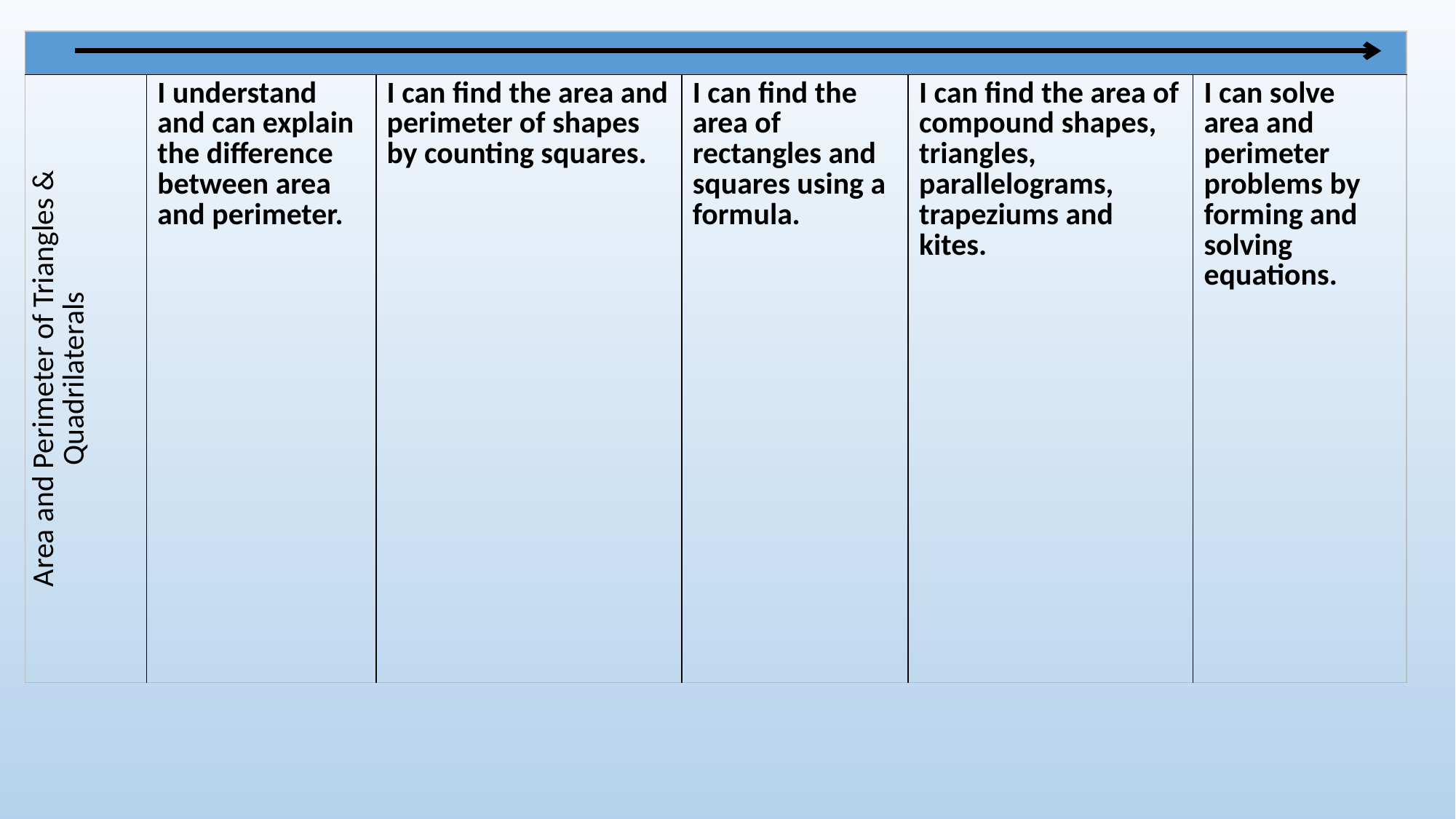

|  |  |  |  |  |  |
| --- | --- | --- | --- | --- | --- |
| Area and Perimeter of Triangles & Quadrilaterals | I understand and can explain the difference between area and perimeter. | I can find the area and perimeter of shapes by counting squares. | I can find the area of rectangles and squares using a formula. | I can find the area of compound shapes, triangles, parallelograms, trapeziums and kites. | I can solve area and perimeter problems by forming and solving equations. |